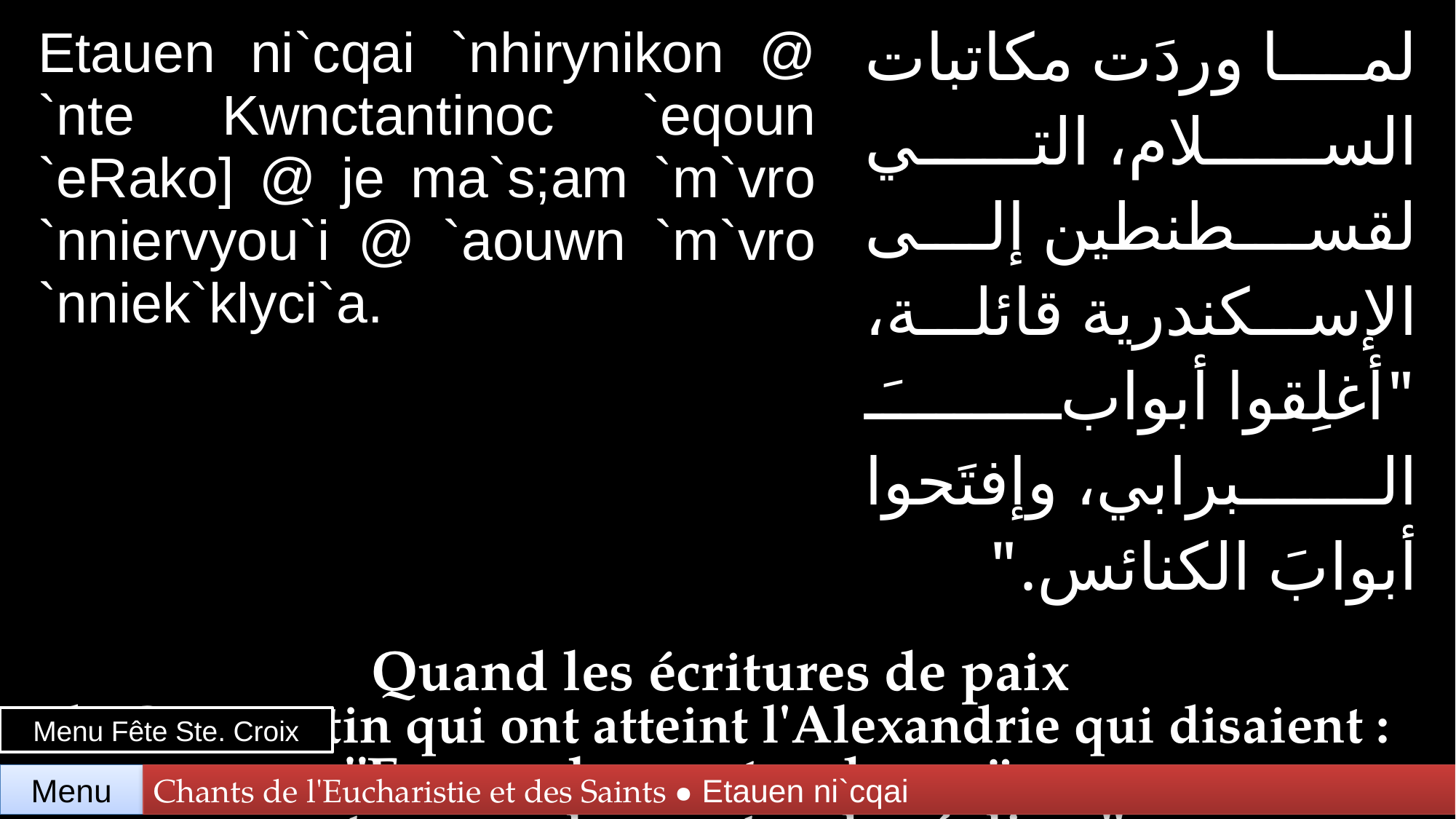

| Etauen ni`cqai `nhirynikon @ `nte Kwnctantinoc `eqoun `eRako] @ je ma`s;am `m`vro `nniervyou`i @ `aouwn `m`vro `nniek`klyci`a. |  | لما وردَت مكاتبات السلام، التي لقسطنطين إلى الإسكندرية قائلة، "أغلِقوا أبوابَ البرابي، وإفتَحوا أبوابَ الكنائس." |
| --- | --- | --- |
|  |  |  |
| Quand les écritures de paix de Constantin qui ont atteint l'Alexandrie qui disaient : "Fermez les portes des païens et ouvrez les portes des églises". |  |  |
Menu Fête Ste. Croix
Chants de l'Eucharistie et des Saints • Etauen ni`cqai
Menu